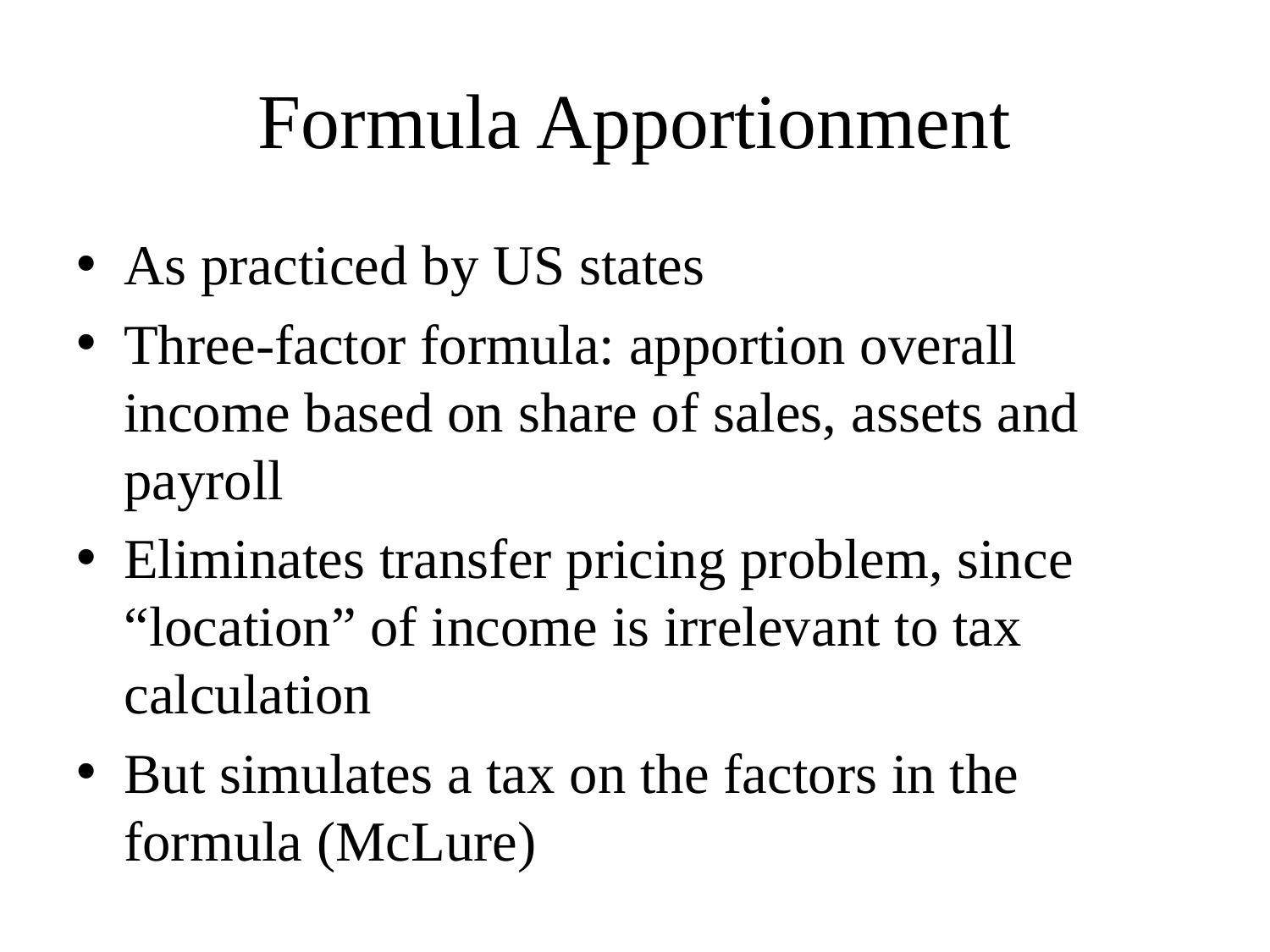

# Formula Apportionment
As practiced by US states
Three-factor formula: apportion overall income based on share of sales, assets and payroll
Eliminates transfer pricing problem, since “location” of income is irrelevant to tax calculation
But simulates a tax on the factors in the formula (McLure)